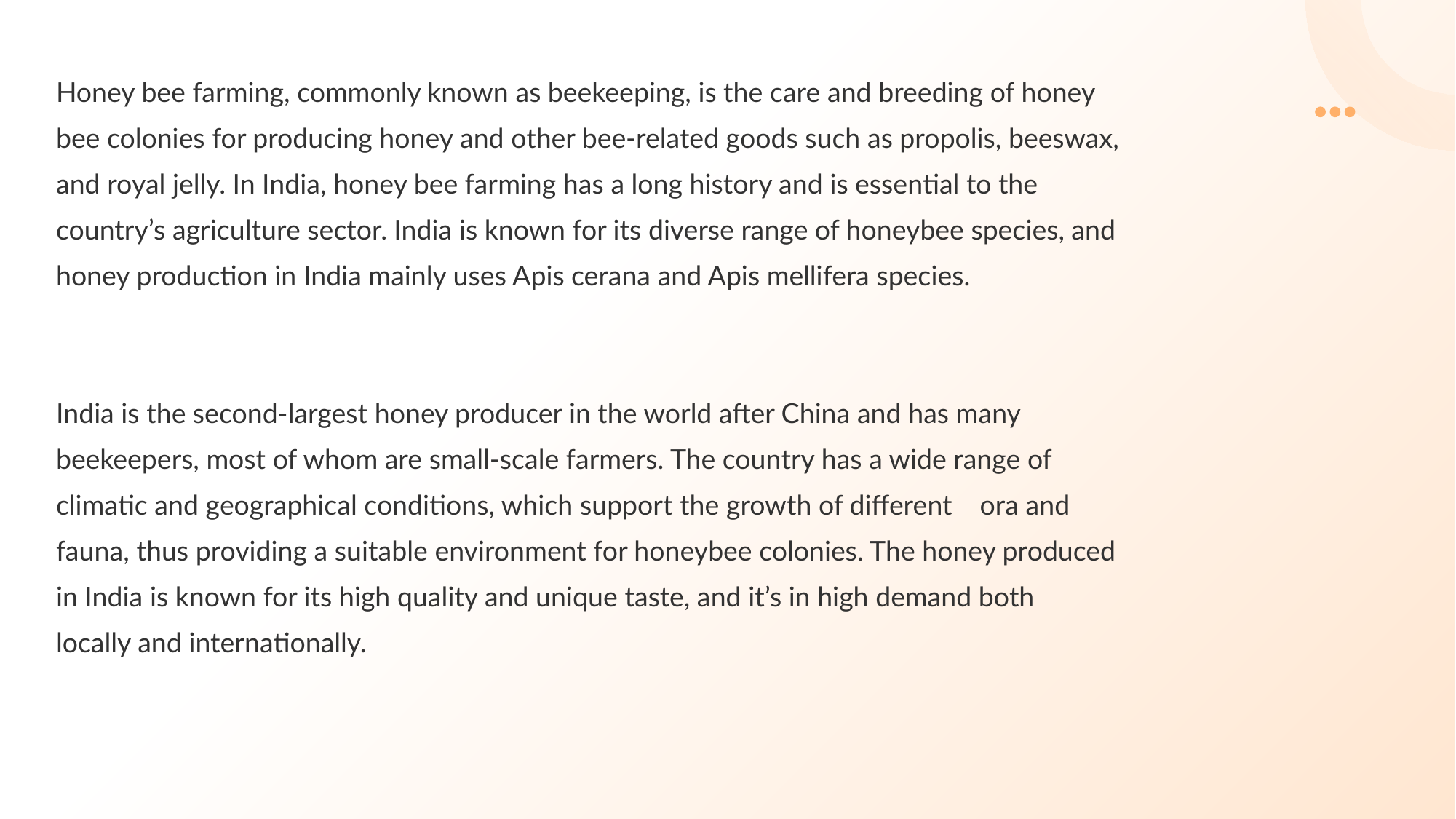

Honey bee farming, commonly known as beekeeping, is the care and breeding of honey bee colonies for producing honey and other bee-related goods such as propolis, beeswax, and royal jelly. In India, honey bee farming has a long history and is essential to the country’s agriculture sector. India is known for its diverse range of honeybee species, and honey production in India mainly uses Apis cerana and Apis mellifera species.

India is the second-largest honey producer in the world after China and has many beekeepers, most of whom are small-scale farmers. The country has a wide range of climatic and geographical conditions, which support the growth of different    ora and fauna, thus providing a suitable environment for honeybee colonies. The honey produced in India is known for its high quality and unique taste, and it’s in high demand both
locally and internationally.